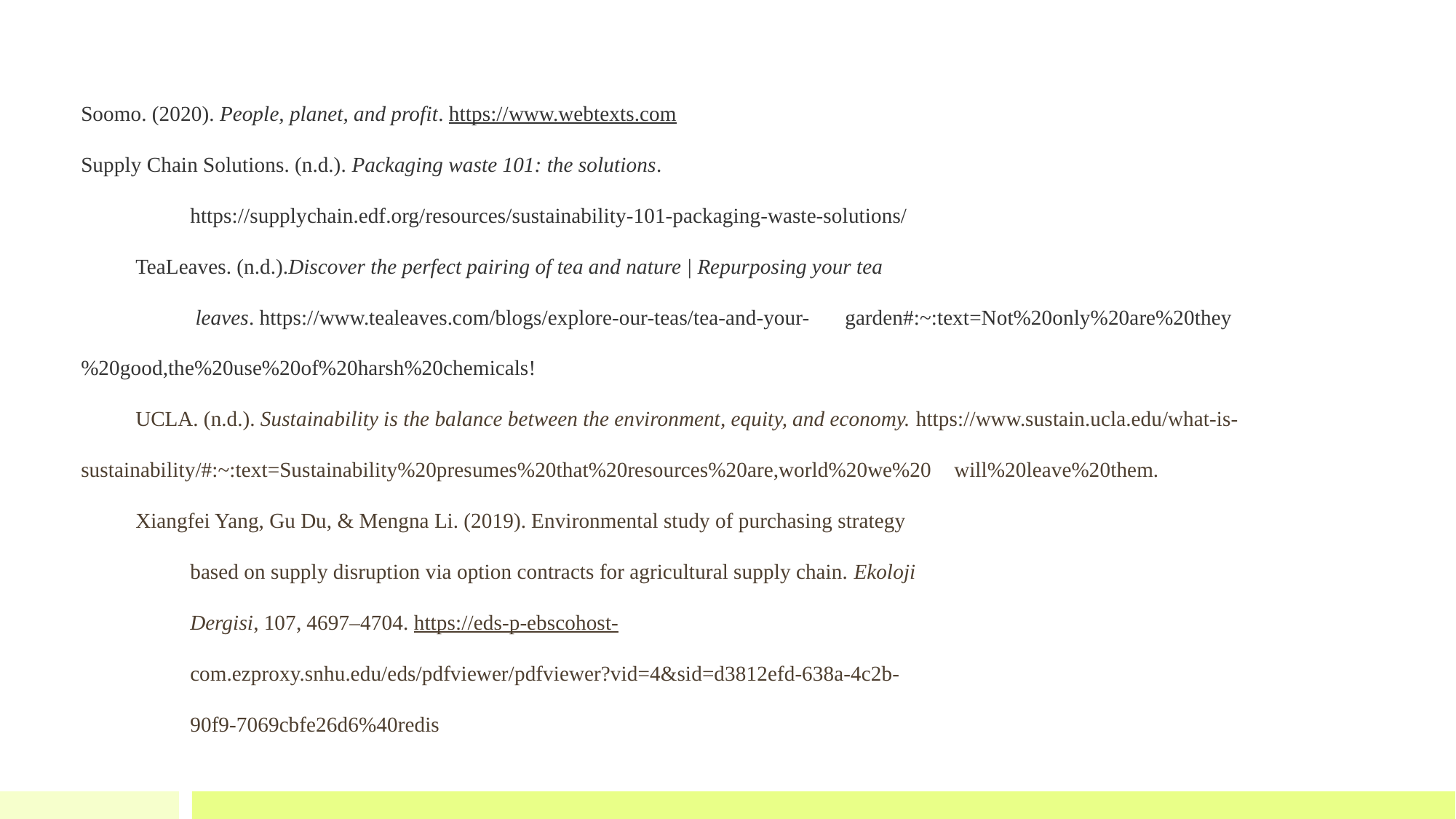

Soomo. (2020). People, planet, and profit. https://www.webtexts.com
Supply Chain Solutions. (n.d.). Packaging waste 101: the solutions.
	https://supplychain.edf.org/resources/sustainability-101-packaging-waste-solutions/
TeaLeaves. (n.d.).Discover the perfect pairing of tea and nature | Repurposing your tea
	 leaves. https://www.tealeaves.com/blogs/explore-our-teas/tea-and-your-	garden#:~:text=Not%20only%20are%20they%20good,the%20use%20of%20harsh%20chemicals!
UCLA. (n.d.). Sustainability is the balance between the environment, equity, and economy. https://www.sustain.ucla.edu/what-is-	sustainability/#:~:text=Sustainability%20presumes%20that%20resources%20are,world%20we%20	will%20leave%20them.
Xiangfei Yang, Gu Du, & Mengna Li. (2019). Environmental study of purchasing strategy
	based on supply disruption via option contracts for agricultural supply chain. Ekoloji
	Dergisi, 107, 4697–4704. https://eds-p-ebscohost-
	com.ezproxy.snhu.edu/eds/pdfviewer/pdfviewer?vid=4&sid=d3812efd-638a-4c2b-
	90f9-7069cbfe26d6%40redis